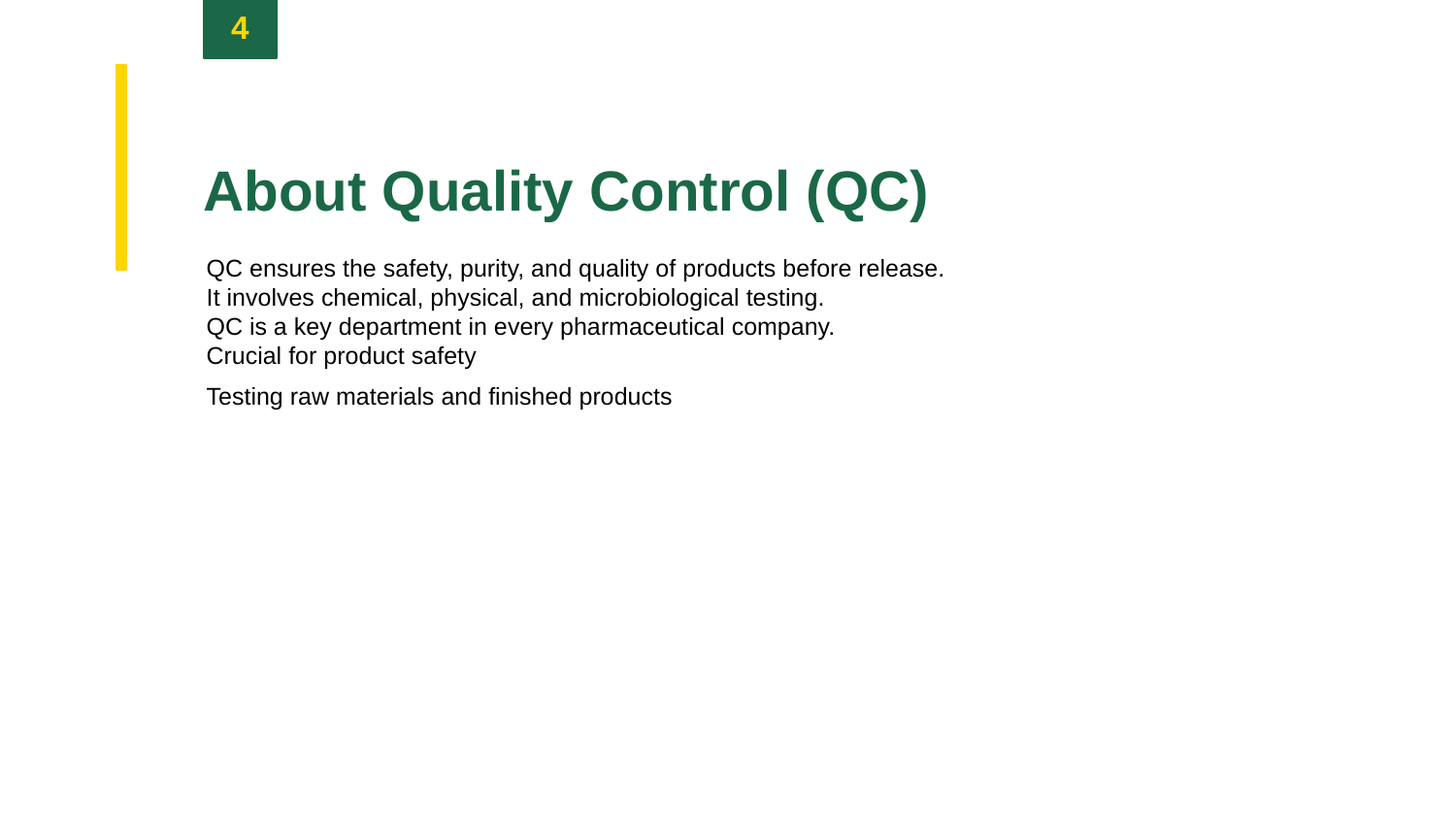

4

About Quality Control (QC)
QC ensures the safety, purity, and quality of products before release.
It involves chemical, physical, and microbiological testing.
QC is a key department in every pharmaceutical company.
Crucial for product safety
Testing raw materials and finished products